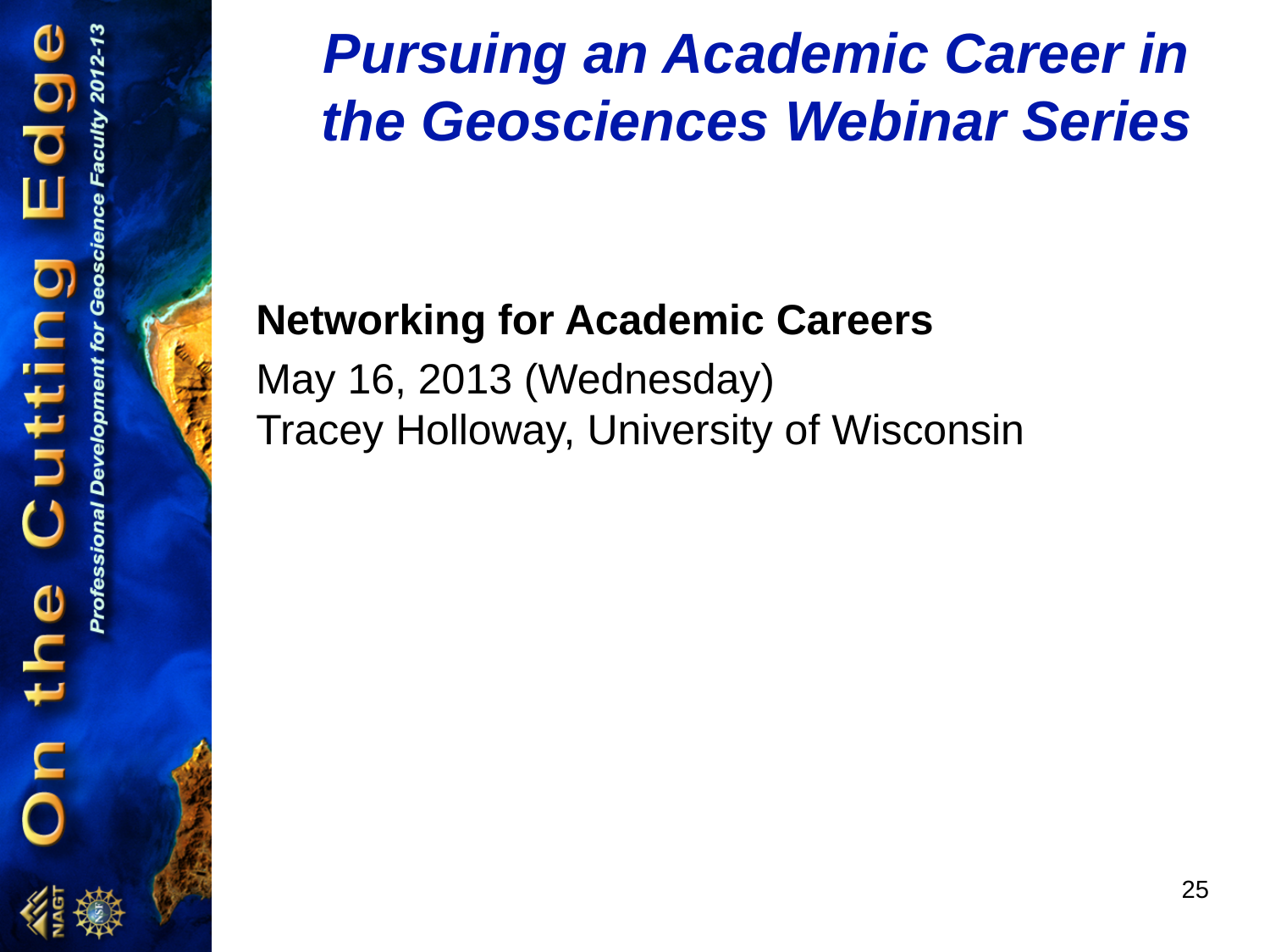

Pursuing an Academic Career in the Geosciences Webinar Series
Networking for Academic Careers
May 16, 2013 (Wednesday)                             Tracey Holloway, University of Wisconsin
25